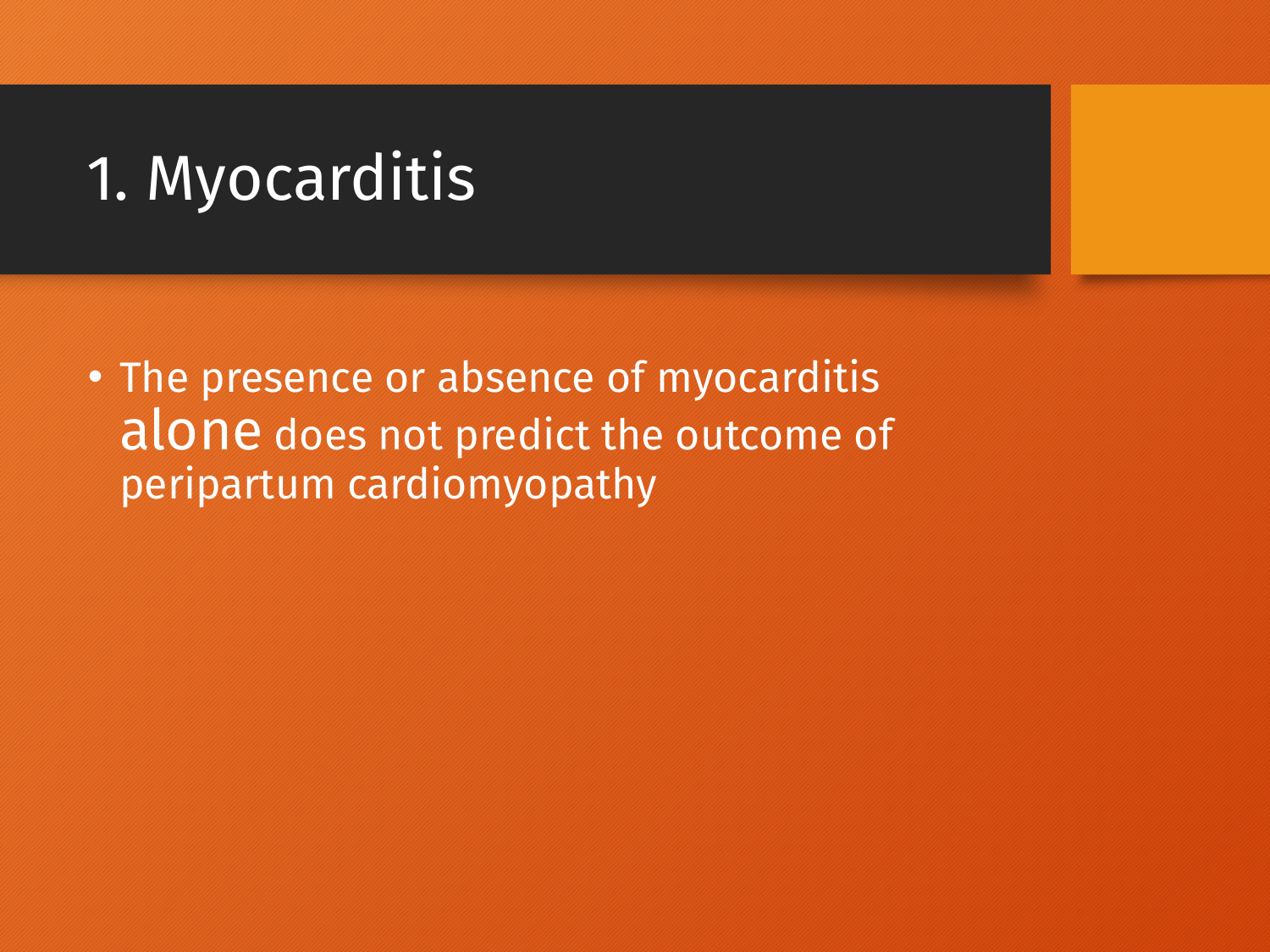

# 1. Myocarditis
The presence or absence of myocarditis alone does not predict the outcome of peripartum cardiomyopathy